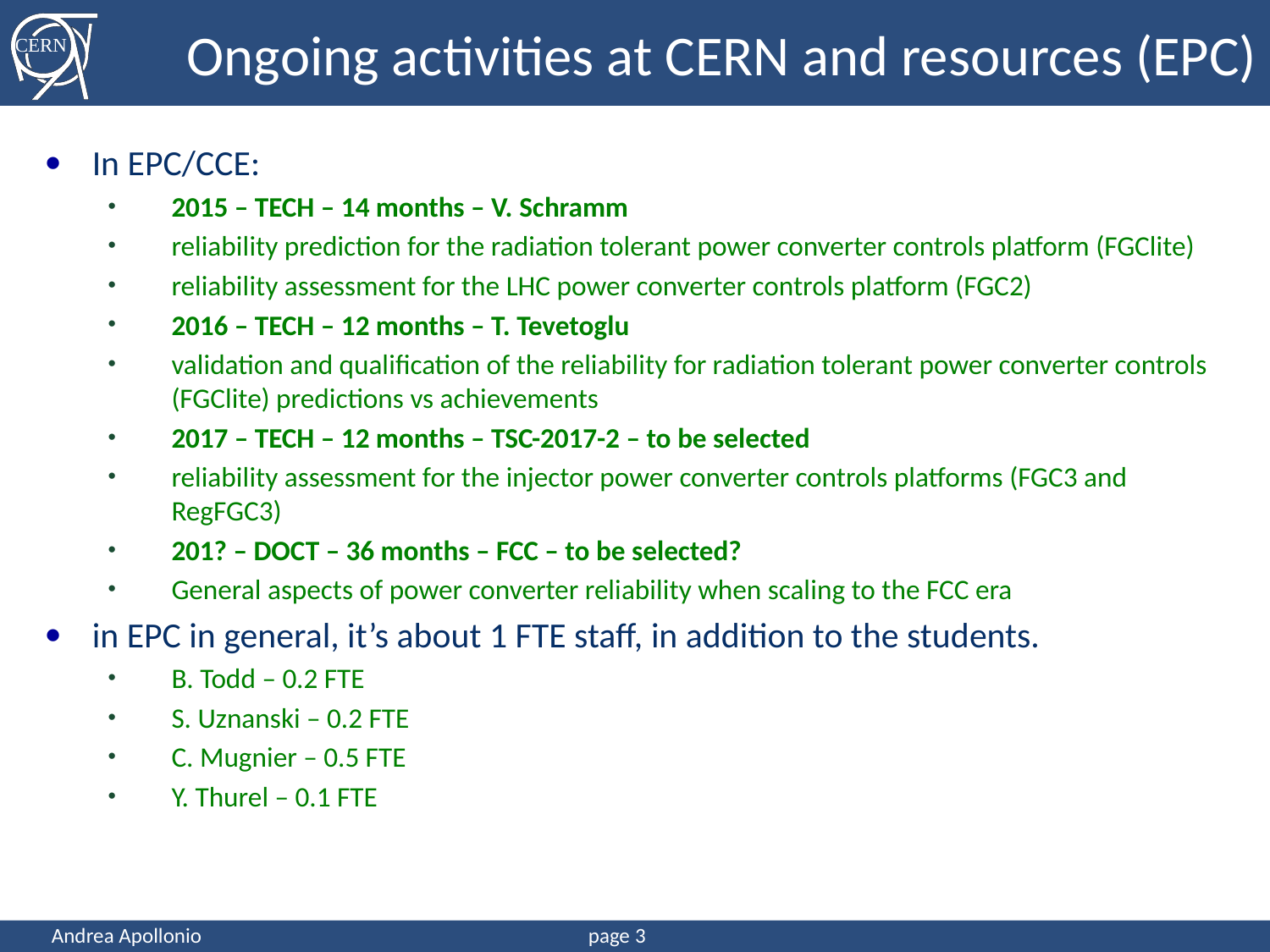

# Ongoing activities at CERN and resources (EPC)
In EPC/CCE:
2015 – TECH – 14 months – V. Schramm
reliability prediction for the radiation tolerant power converter controls platform (FGClite)
reliability assessment for the LHC power converter controls platform (FGC2)
2016 – TECH – 12 months – T. Tevetoglu
validation and qualification of the reliability for radiation tolerant power converter controls (FGClite) predictions vs achievements
2017 – TECH – 12 months – TSC-2017-2 – to be selected
reliability assessment for the injector power converter controls platforms (FGC3 and RegFGC3)
201? – DOCT – 36 months – FCC – to be selected?
General aspects of power converter reliability when scaling to the FCC era
in EPC in general, it’s about 1 FTE staff, in addition to the students.
B. Todd – 0.2 FTE
S. Uznanski – 0.2 FTE
C. Mugnier – 0.5 FTE
Y. Thurel – 0.1 FTE